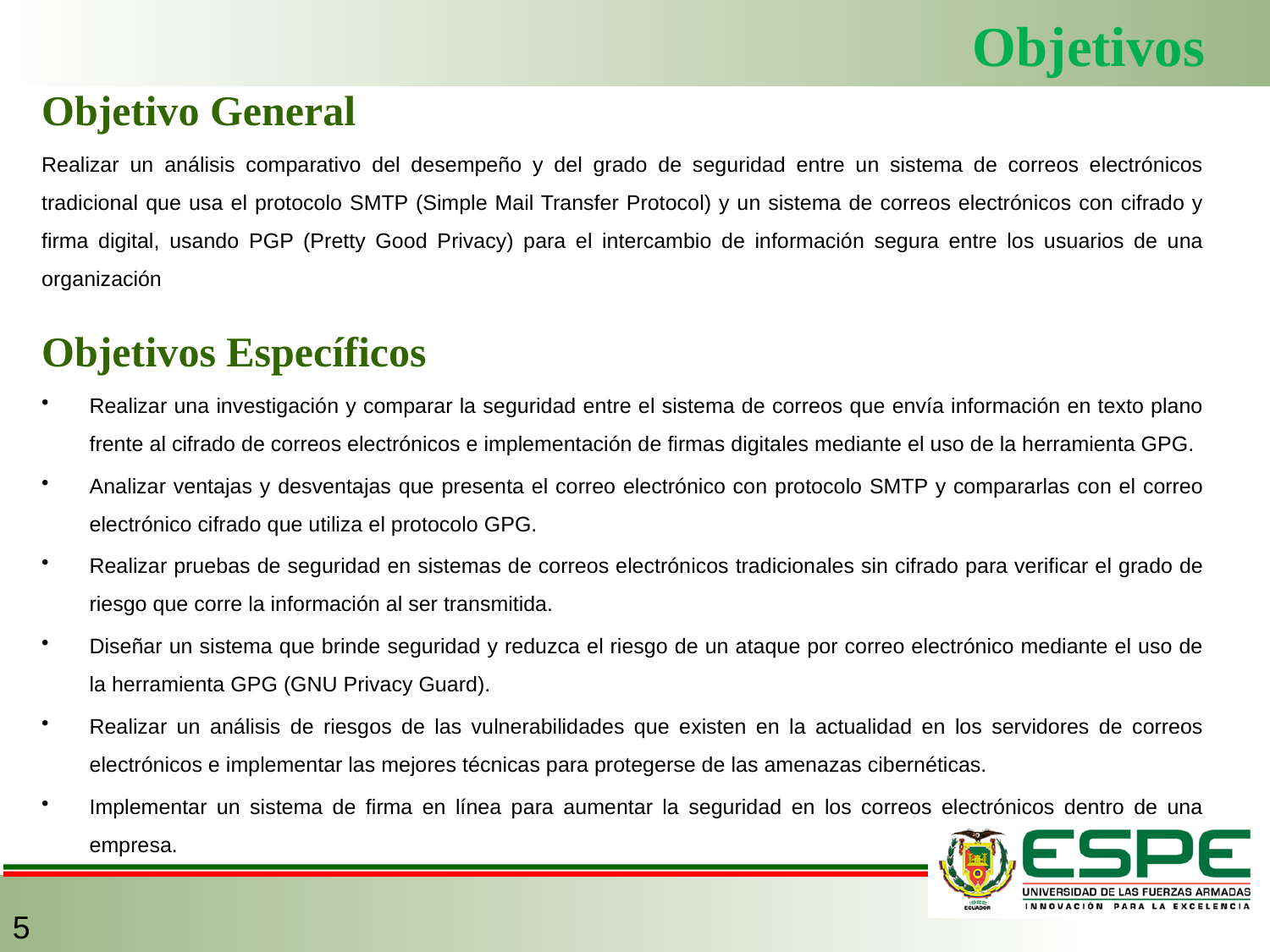

# Objetivos
Objetivo General
Realizar un análisis comparativo del desempeño y del grado de seguridad entre un sistema de correos electrónicos tradicional que usa el protocolo SMTP (Simple Mail Transfer Protocol) y un sistema de correos electrónicos con cifrado y firma digital, usando PGP (Pretty Good Privacy) para el intercambio de información segura entre los usuarios de una organización
Objetivos Específicos
Realizar una investigación y comparar la seguridad entre el sistema de correos que envía información en texto plano frente al cifrado de correos electrónicos e implementación de firmas digitales mediante el uso de la herramienta GPG.
Analizar ventajas y desventajas que presenta el correo electrónico con protocolo SMTP y compararlas con el correo electrónico cifrado que utiliza el protocolo GPG.
Realizar pruebas de seguridad en sistemas de correos electrónicos tradicionales sin cifrado para verificar el grado de riesgo que corre la información al ser transmitida.
Diseñar un sistema que brinde seguridad y reduzca el riesgo de un ataque por correo electrónico mediante el uso de la herramienta GPG (GNU Privacy Guard).
Realizar un análisis de riesgos de las vulnerabilidades que existen en la actualidad en los servidores de correos electrónicos e implementar las mejores técnicas para protegerse de las amenazas cibernéticas.
Implementar un sistema de firma en línea para aumentar la seguridad en los correos electrónicos dentro de una empresa.

5